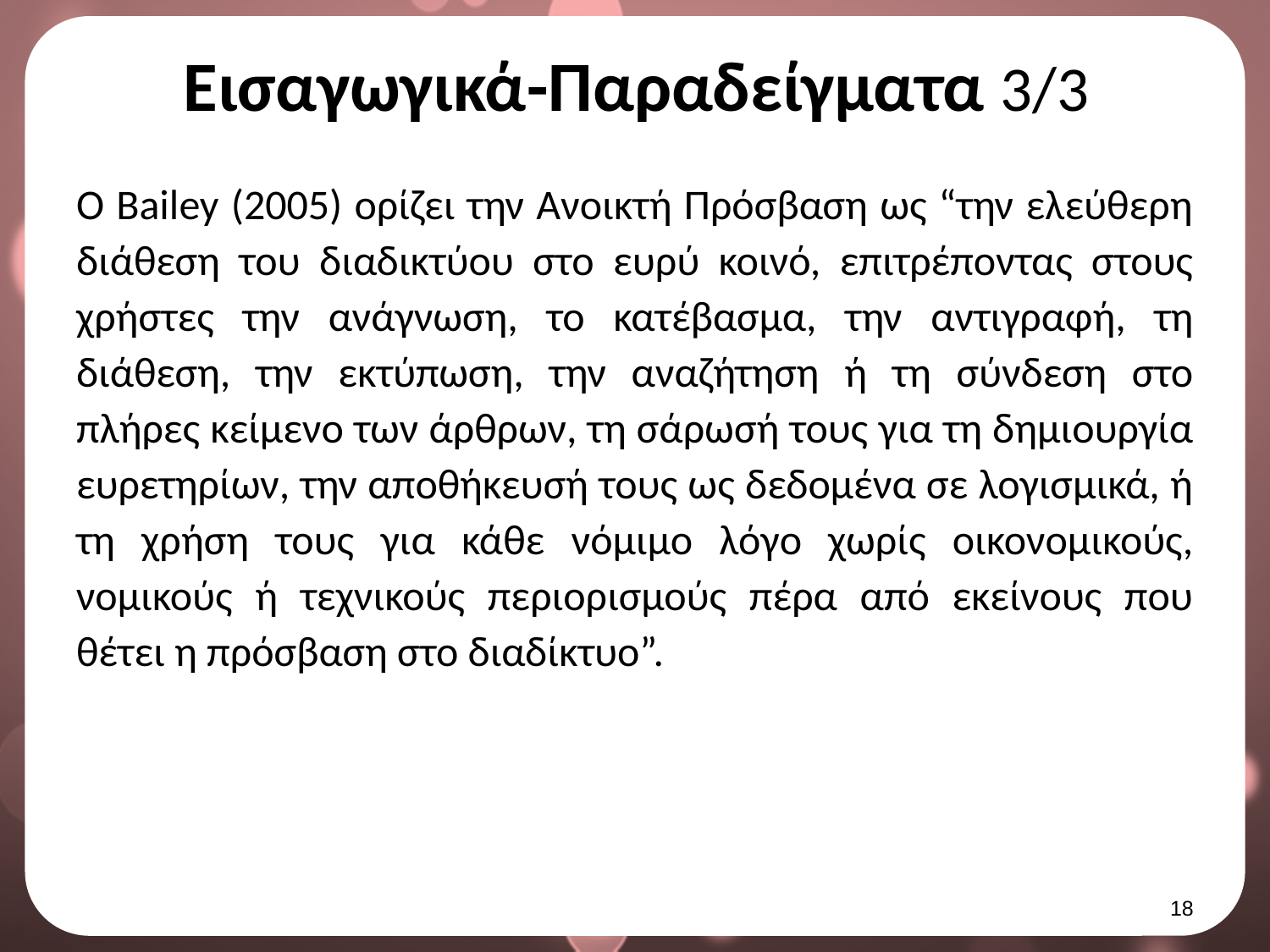

# Εισαγωγικά-Παραδείγματα 3/3
Ο Bailey (2005) ορίζει την Ανοικτή Πρόσβαση ως “την ελεύθερη διάθεση του διαδικτύου στο ευρύ κοινό, επιτρέποντας στους χρήστες την ανάγνωση, το κατέβασμα, την αντιγραφή, τη διάθεση, την εκτύπωση, την αναζήτηση ή τη σύνδεση στο πλήρες κείμενο των άρθρων, τη σάρωσή τους για τη δημιουργία ευρετηρίων, την αποθήκευσή τους ως δεδομένα σε λογισμικά, ή τη χρήση τους για κάθε νόμιμο λόγο χωρίς οικονομικούς, νομικούς ή τεχνικούς περιορισμούς πέρα από εκείνους που θέτει η πρόσβαση στο διαδίκτυο”.

18